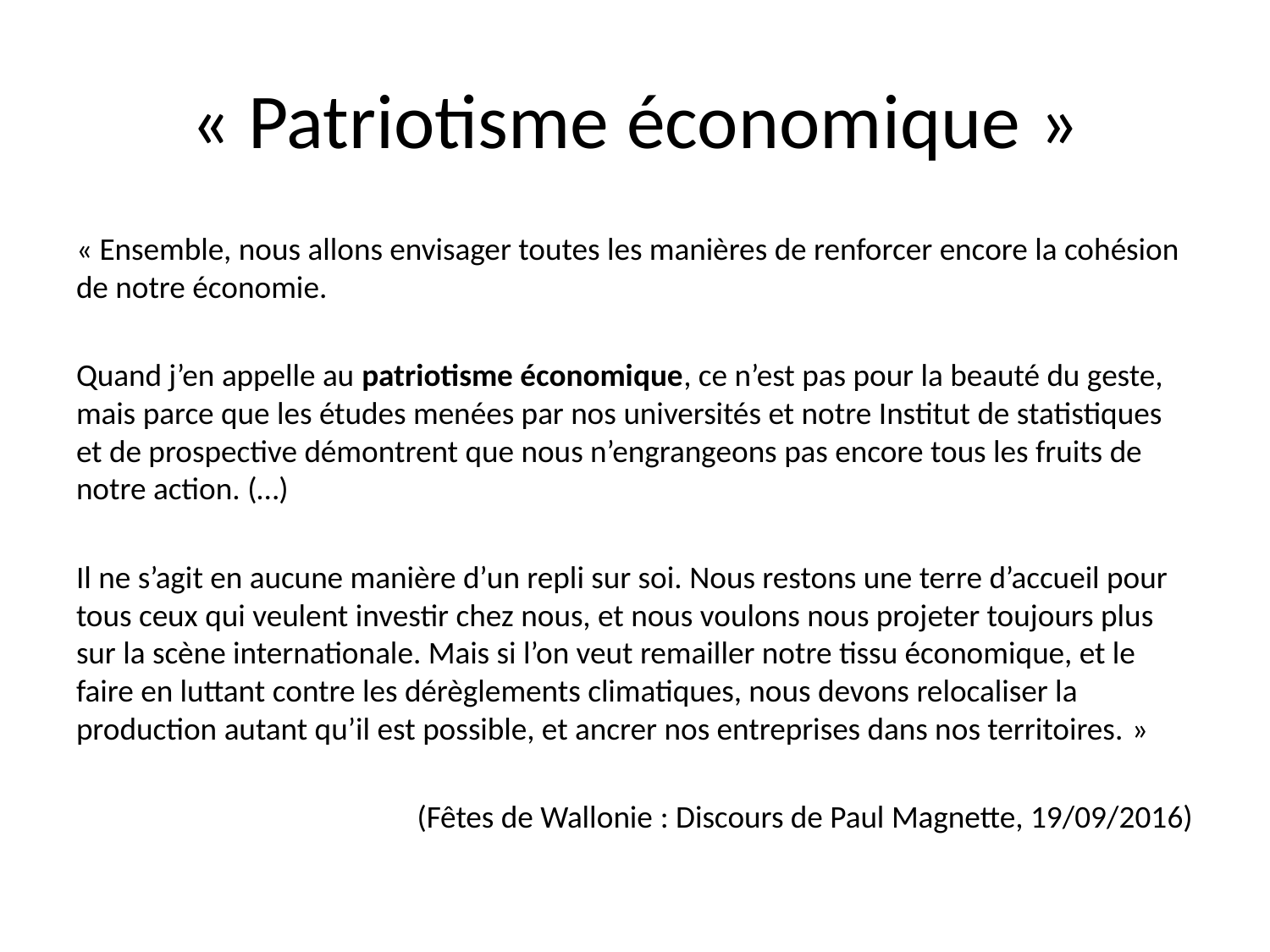

# « Patriotisme économique »
« Ensemble, nous allons envisager toutes les manières de renforcer encore la cohésion de notre économie.

Quand j’en appelle au patriotisme économique, ce n’est pas pour la beauté du geste, mais parce que les études menées par nos universités et notre Institut de statistiques et de prospective démontrent que nous n’engrangeons pas encore tous les fruits de notre action. (…)

Il ne s’agit en aucune manière d’un repli sur soi. Nous restons une terre d’accueil pour tous ceux qui veulent investir chez nous, et nous voulons nous projeter toujours plus sur la scène internationale. Mais si l’on veut remailler notre tissu économique, et le faire en luttant contre les dérèglements climatiques, nous devons relocaliser la production autant qu’il est possible, et ancrer nos entreprises dans nos territoires. »

(Fêtes de Wallonie : Discours de Paul Magnette, 19/09/2016)